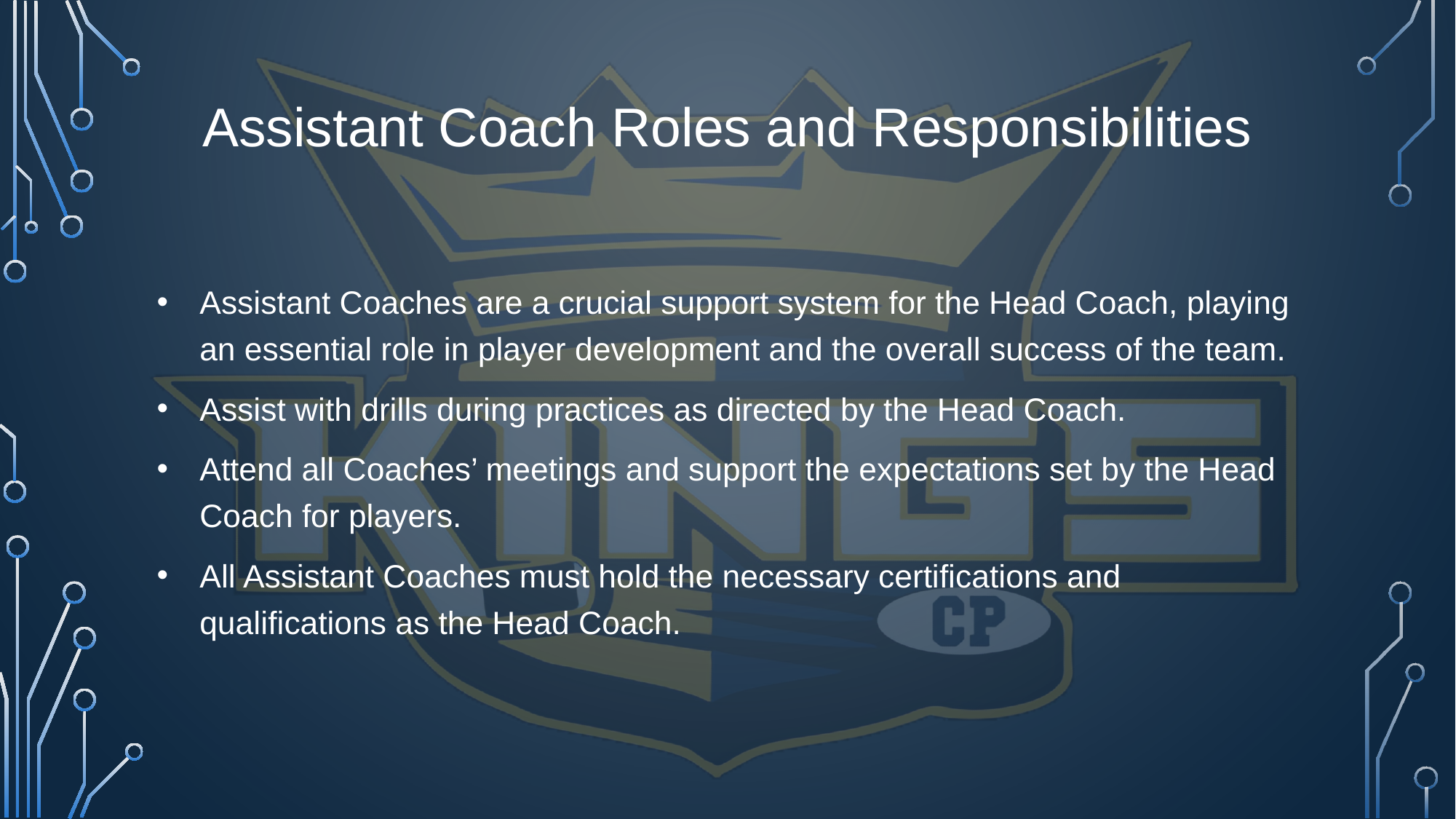

# Assistant Coach Roles and Responsibilities
Assistant Coaches are a crucial support system for the Head Coach, playing an essential role in player development and the overall success of the team.
Assist with drills during practices as directed by the Head Coach.
Attend all Coaches’ meetings and support the expectations set by the Head Coach for players.
All Assistant Coaches must hold the necessary certifications and qualifications as the Head Coach.